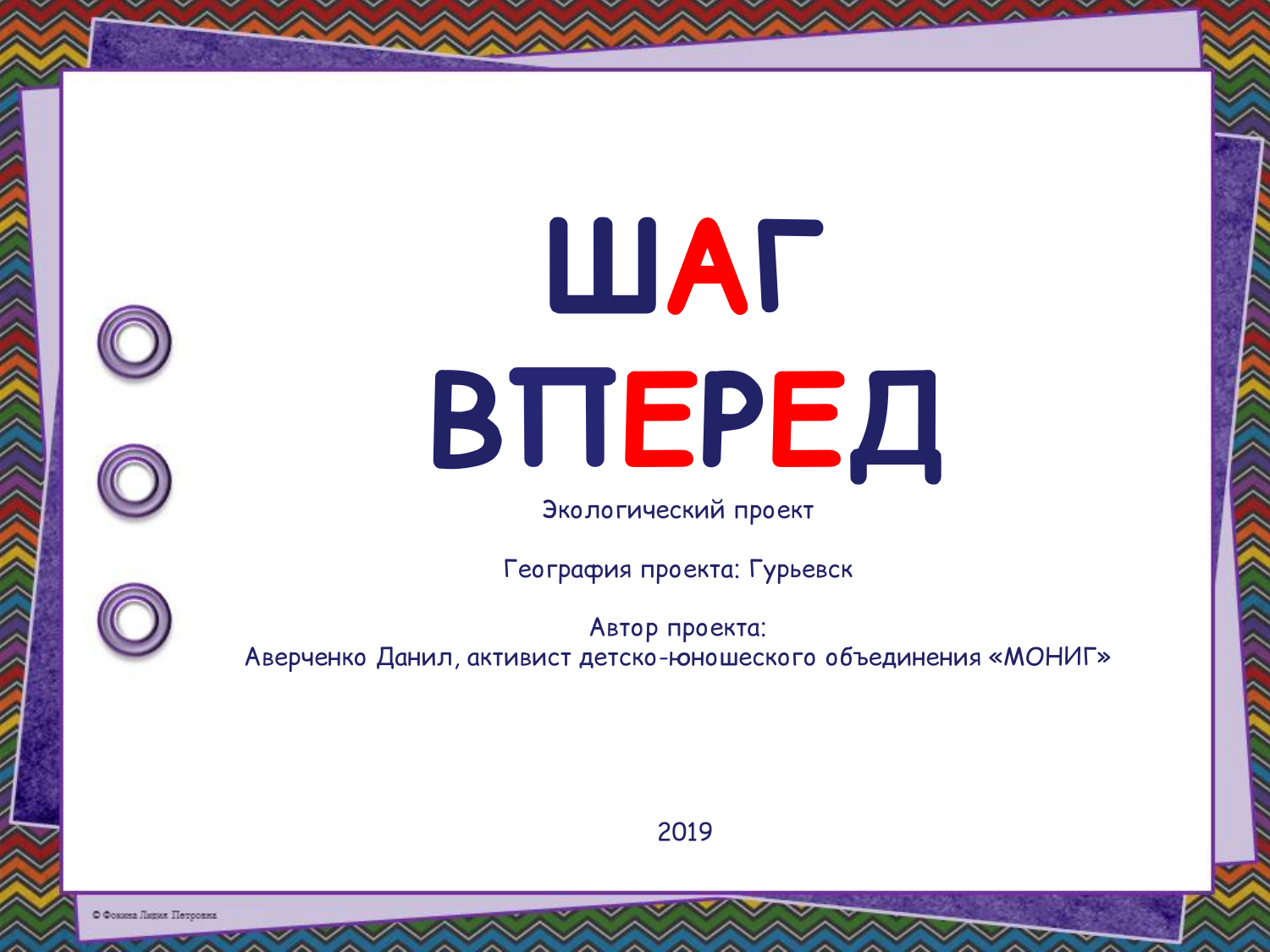

# ШАГ ВПЕРЕД
Экологический проект

География проекта: Гурьевск

Автор проекта:
Аверченко Данил, активист детско-юношеского объединения «МОНИГ»

2019